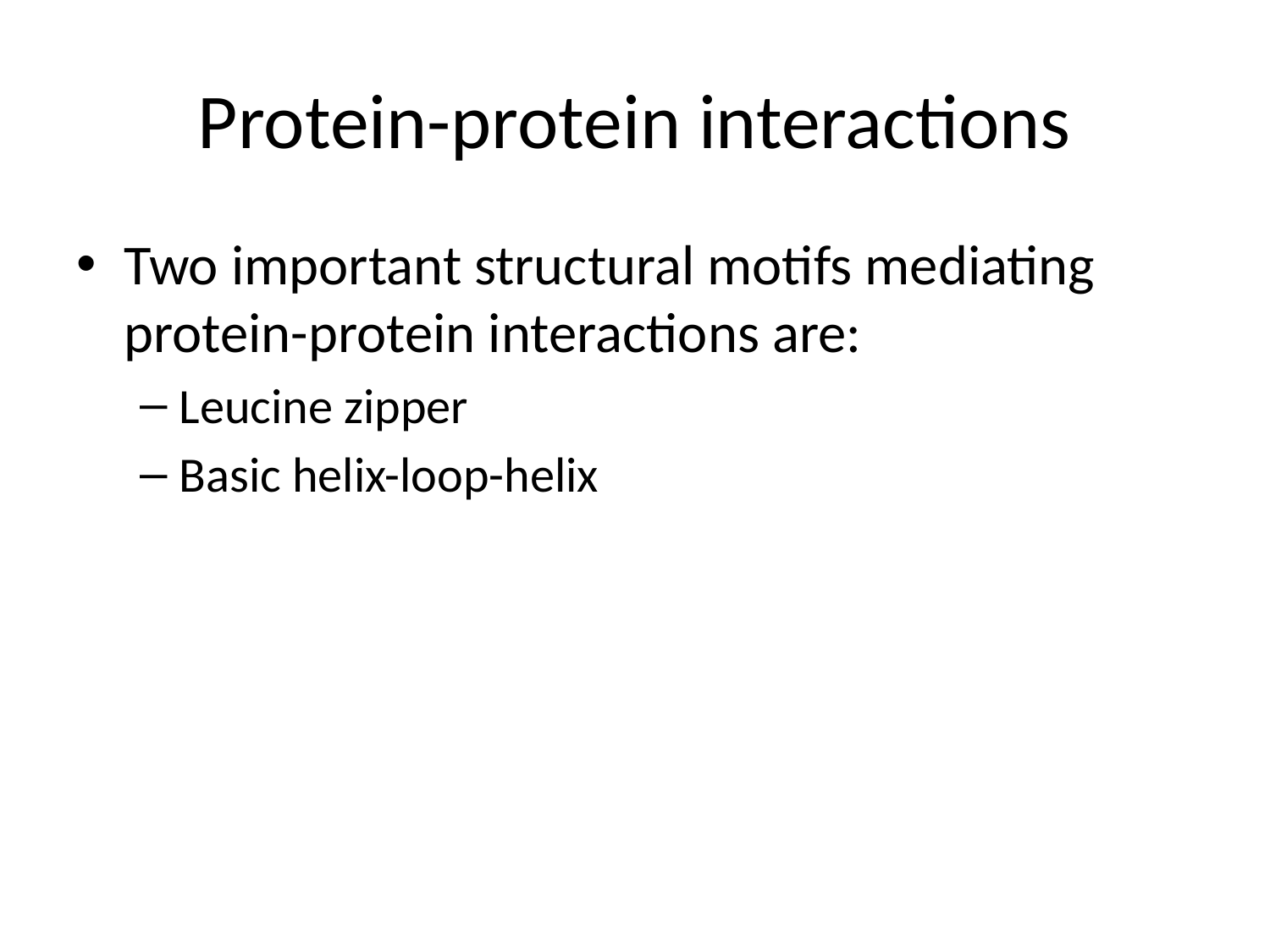

# Protein-protein interactions
Two important structural motifs mediating protein-protein interactions are:
Leucine zipper
Basic helix-loop-helix